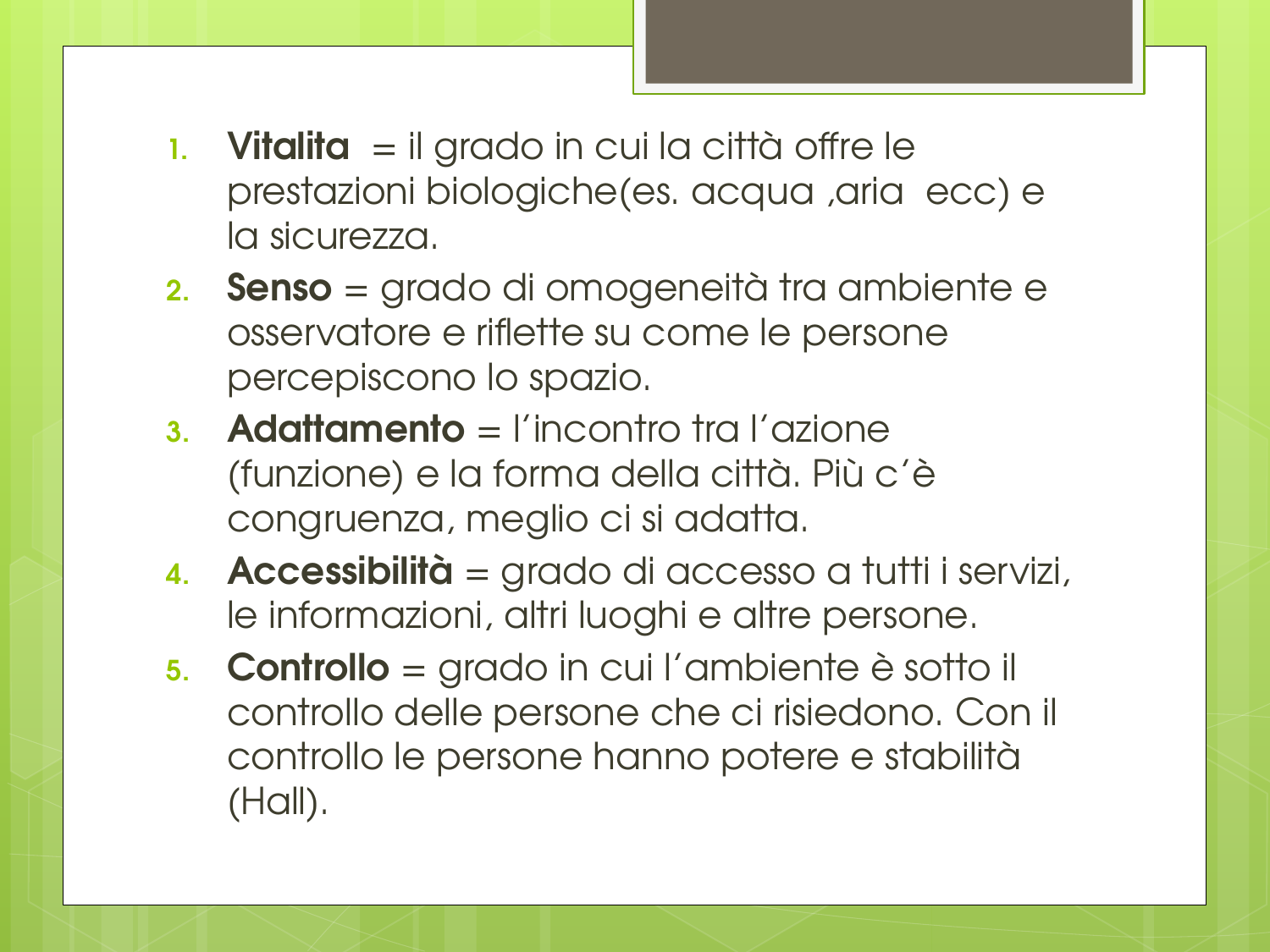

Vitalita  = il grado in cui la città offre le prestazioni biologiche(es. acqua ,aria  ecc) e la sicurezza.
Senso = grado di omogeneità tra ambiente e osservatore e riflette su come le persone percepiscono lo spazio.
Adattamento = l’incontro tra l’azione (funzione) e la forma della città. Più c’è congruenza, meglio ci si adatta.
Accessibilità = grado di accesso a tutti i servizi, le informazioni, altri luoghi e altre persone.
Controllo = grado in cui l’ambiente è sotto il controllo delle persone che ci risiedono. Con il controllo le persone hanno potere e stabilità (Hall).